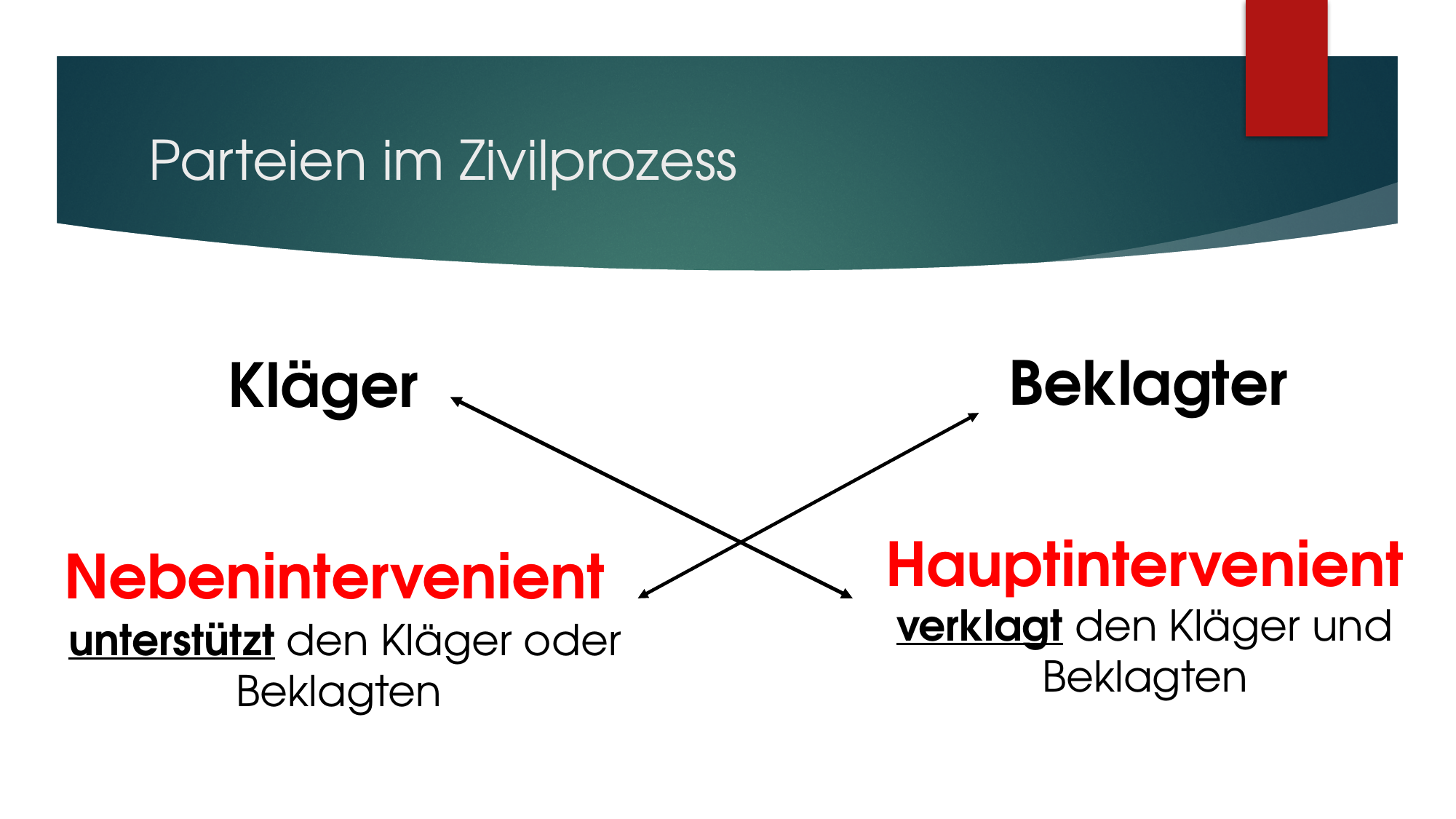

# Parteien im Zivilprozess
Beklagter
Kläger
Nebenintervenient
unterstützt den Kläger oder Beklagten
Hauptintervenient
verklagt den Kläger und Beklagten